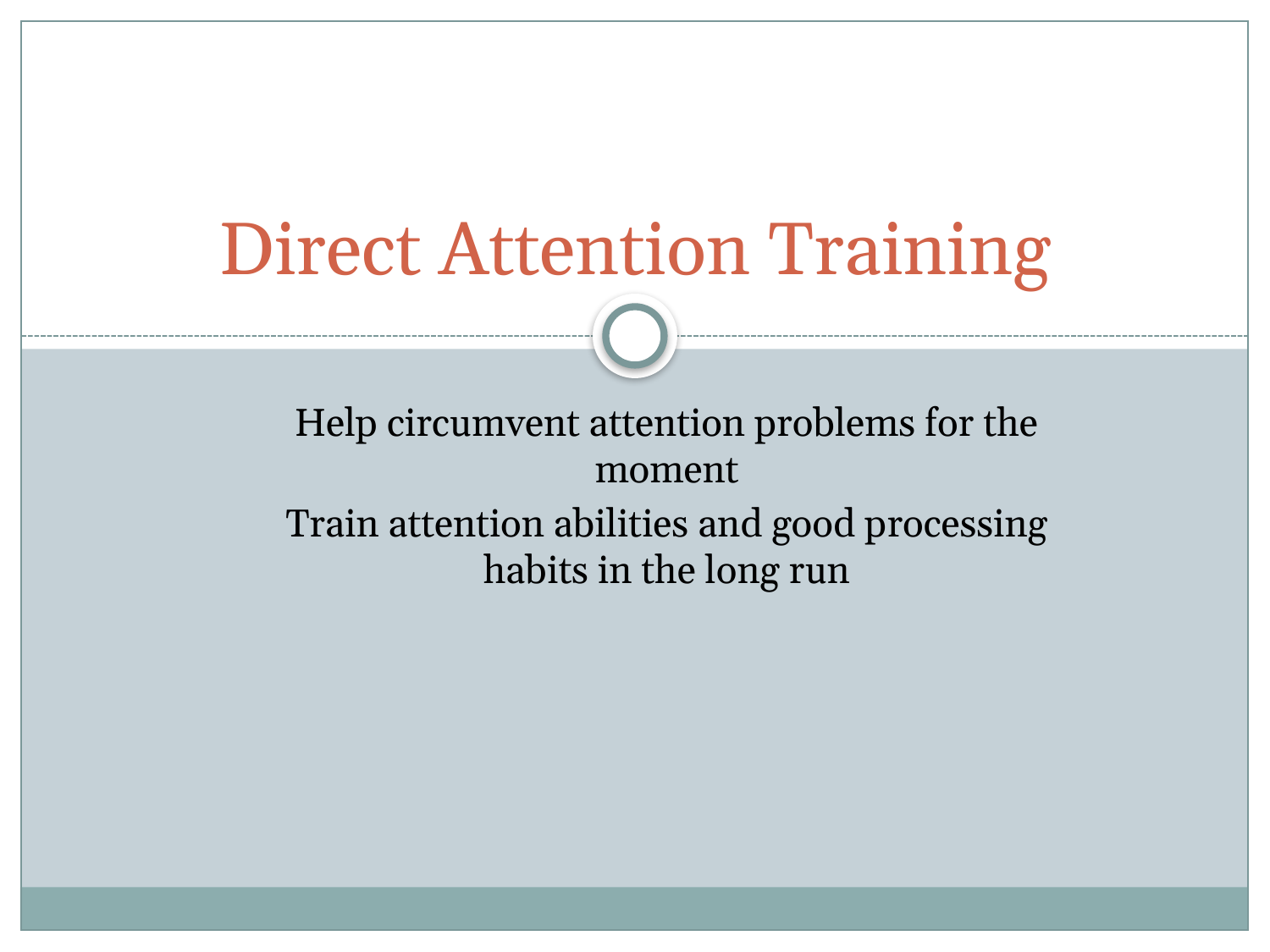

# Direct Attention Training
Help circumvent attention problems for the moment
Train attention abilities and good processing habits in the long run